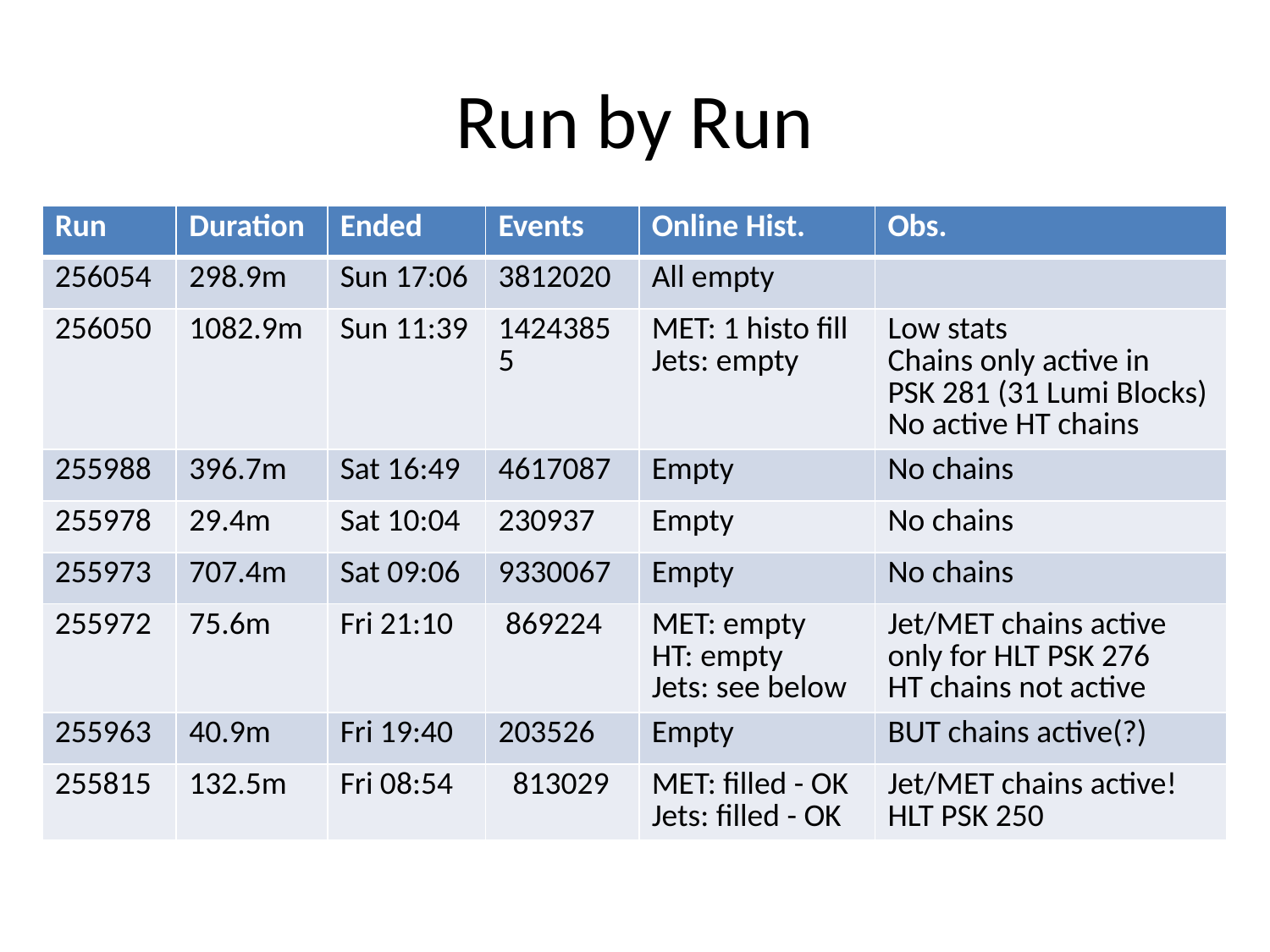

# Run by Run
| Run | Duration | Ended | Events | Online Hist. | Obs. |
| --- | --- | --- | --- | --- | --- |
| 256054 | 298.9m | Sun 17:06 | 3812020 | All empty |  |
| 256050 | 1082.9m | Sun 11:39 | 14243855 | MET: 1 histo fill Jets: empty | Low stats Chains only active in PSK 281 (31 Lumi Blocks) No active HT chains |
| 255988 | 396.7m | Sat 16:49 | 4617087 | Empty | No chains |
| 255978 | 29.4m | Sat 10:04 | 230937 | Empty | No chains |
| 255973 | 707.4m | Sat 09:06 | 9330067 | Empty | No chains |
| 255972 | 75.6m | Fri 21:10 | 869224 | MET: empty HT: empty Jets: see below | Jet/MET chains active only for HLT PSK 276 HT chains not active |
| 255963 | 40.9m | Fri 19:40 | 203526 | Empty | BUT chains active(?) |
| 255815 | 132.5m | Fri 08:54 | 813029 | MET: filled - OK Jets: filled - OK | Jet/MET chains active! HLT PSK 250 |